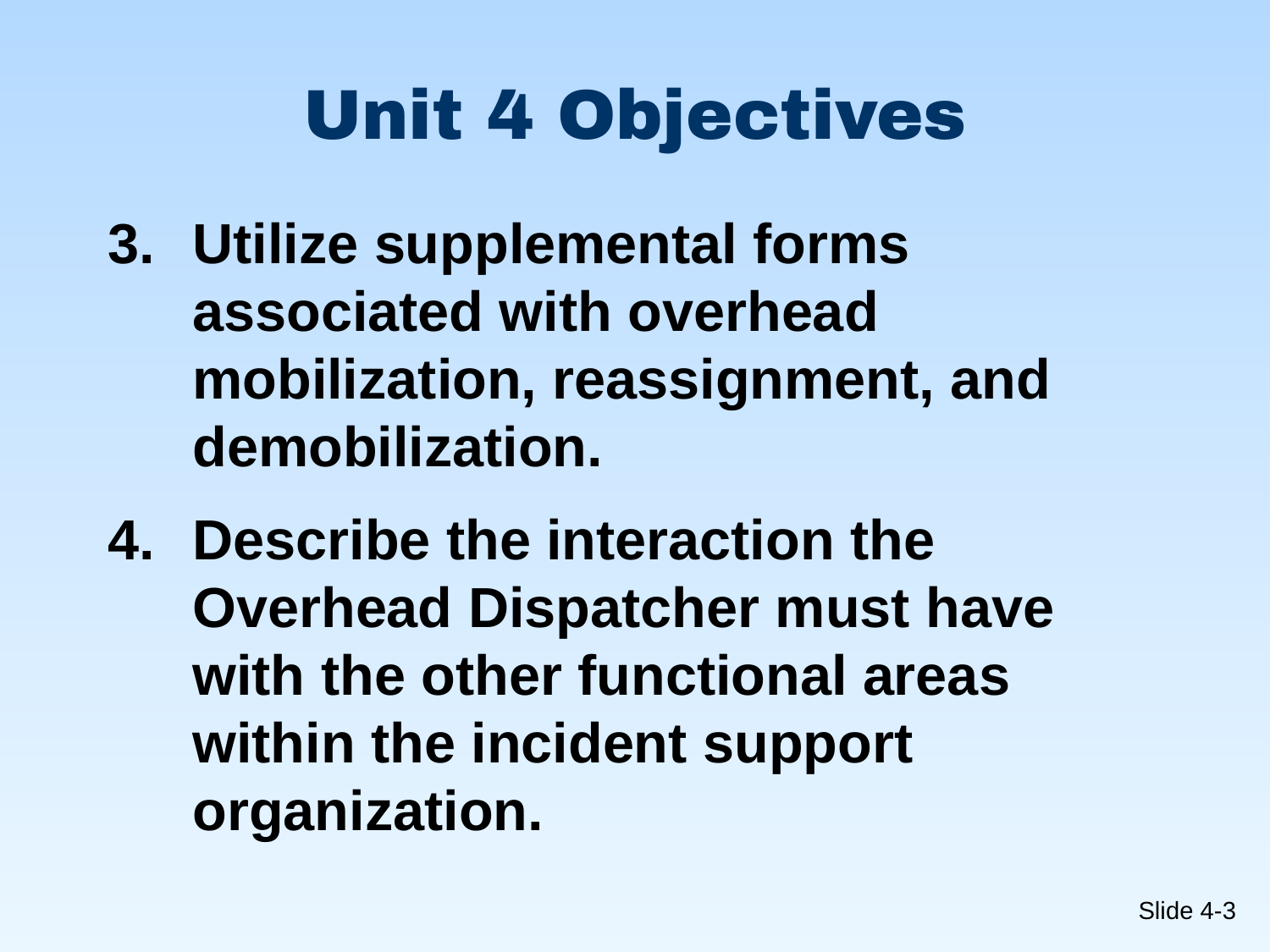

# Unit 4 Objectives
Utilize supplemental forms associated with overhead mobilization, reassignment, and demobilization.

Describe the interaction the Overhead Dispatcher must have with the other functional areas within the incident support organization.